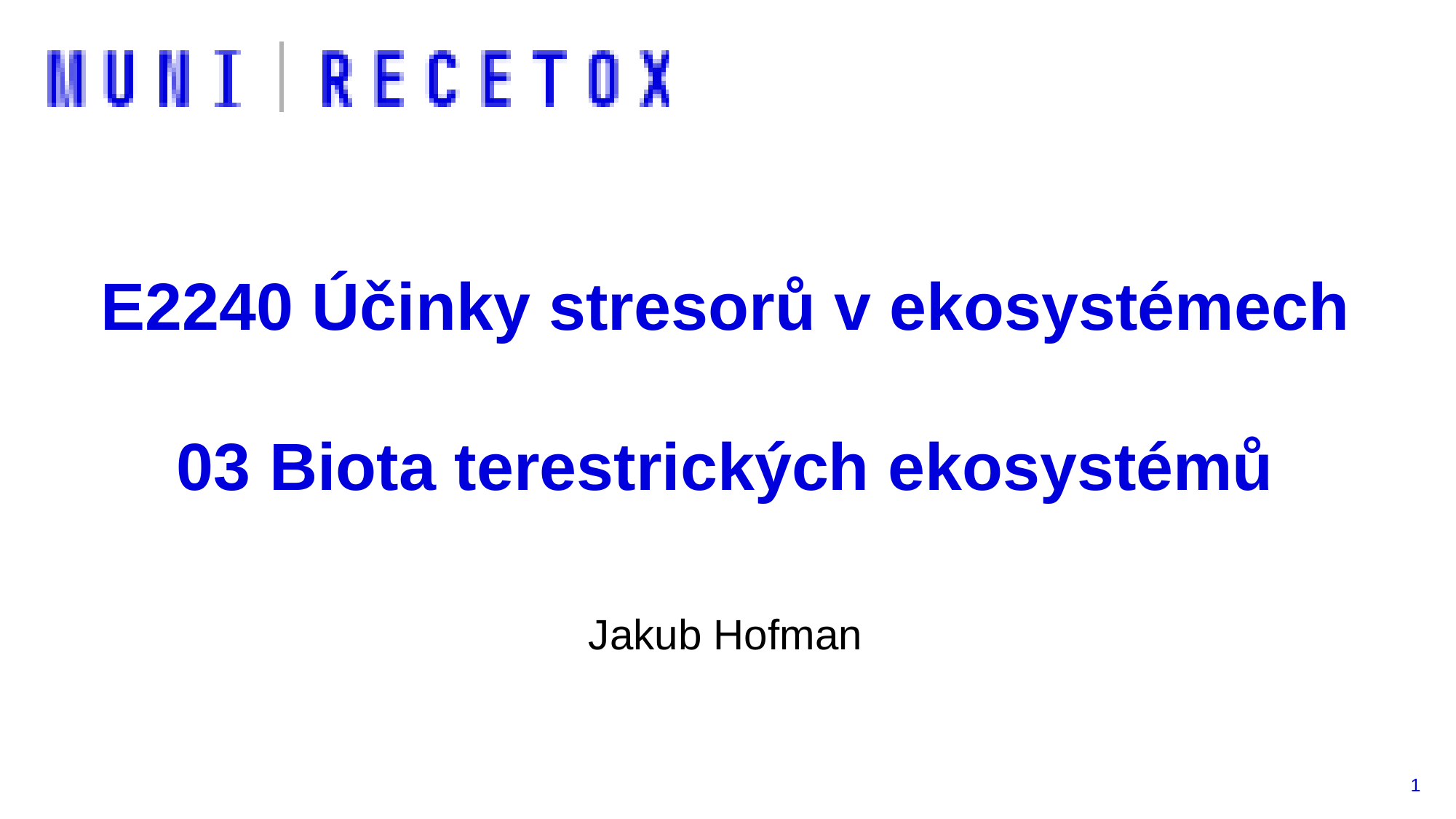

# E2240 Účinky stresorů v ekosystémech 03 Biota terestrických ekosystémů
Jakub Hofman
1